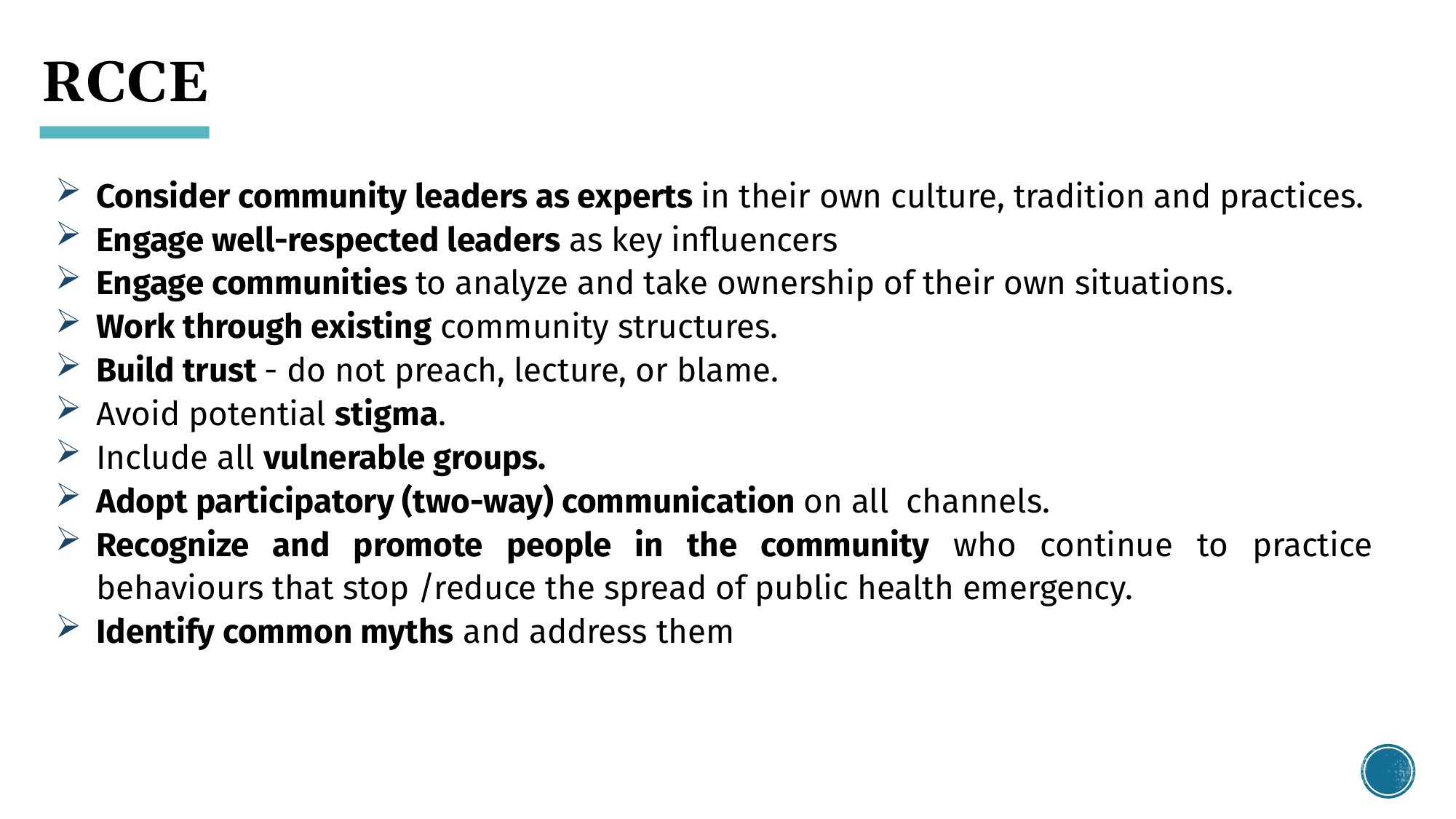

# RCCE

Consider community leaders as experts in their own culture, tradition and practices.
Engage well-respected leaders as key influencers
Engage communities to analyze and take ownership of their own situations.
Work through existing community structures.
Build trust - do not preach, lecture, or blame.
Avoid potential stigma.
Include all vulnerable groups.
Adopt participatory (two-way) communication on all  channels.
Recognize and promote people in the community who continue to practice behaviours that stop /reduce the spread of public health emergency.
Identify common myths and address them